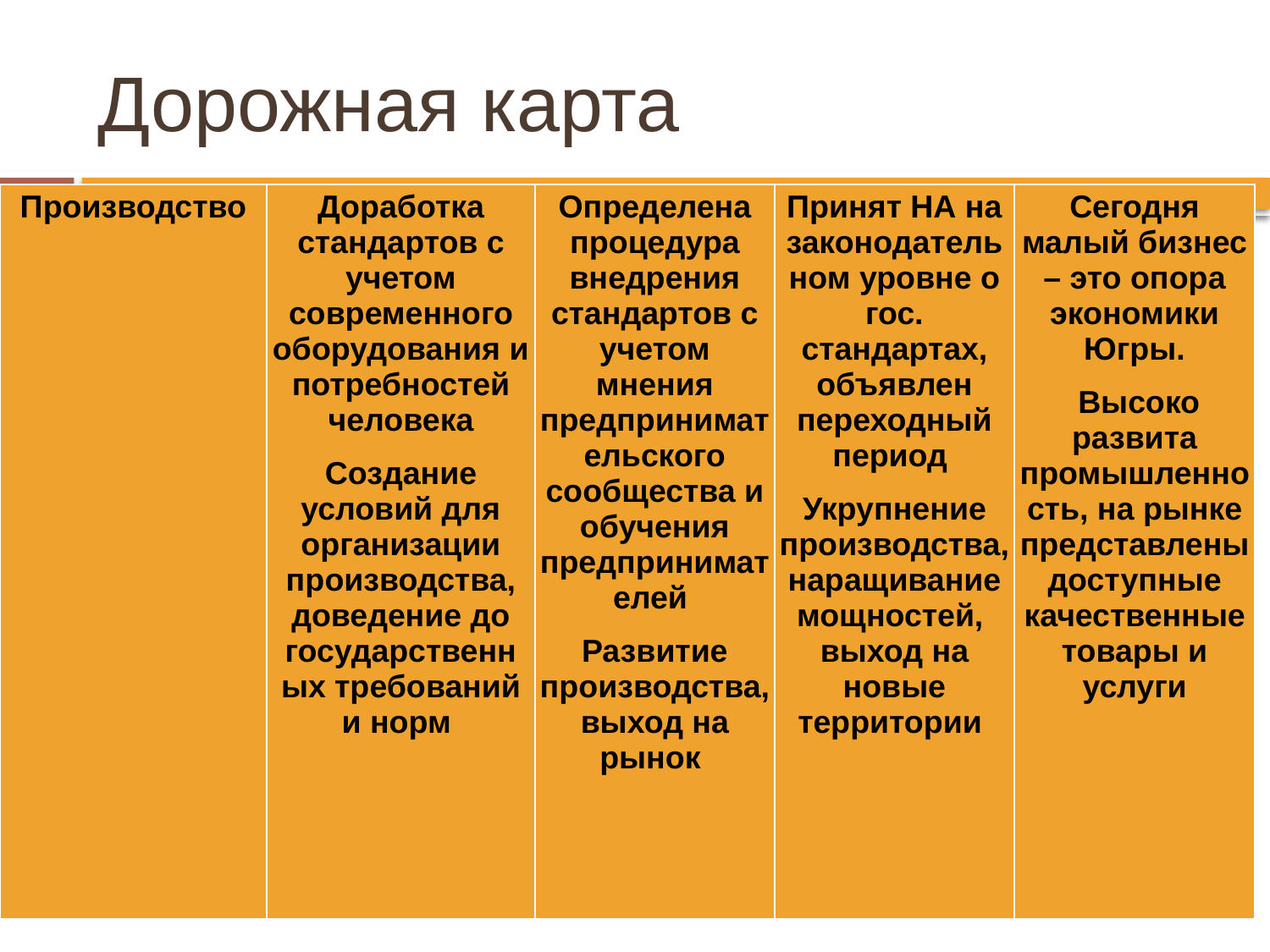

# Дорожная карта
| Производство | Доработка стандартов с учетом современного оборудования и потребностей человека Создание условий для организации производства, доведение до государственных требований и норм | Определена процедура внедрения стандартов с учетом мнения предпринимательского сообщества и обучения предпринимателей Развитие производства, выход на рынок | Принят НА на законодательном уровне о гос. стандартах, объявлен переходный период Укрупнение производства, наращивание мощностей, выход на новые территории | Сегодня малый бизнес – это опора экономики Югры. Высоко развита промышленность, на рынке представлены доступные качественные товары и услуги |
| --- | --- | --- | --- | --- |